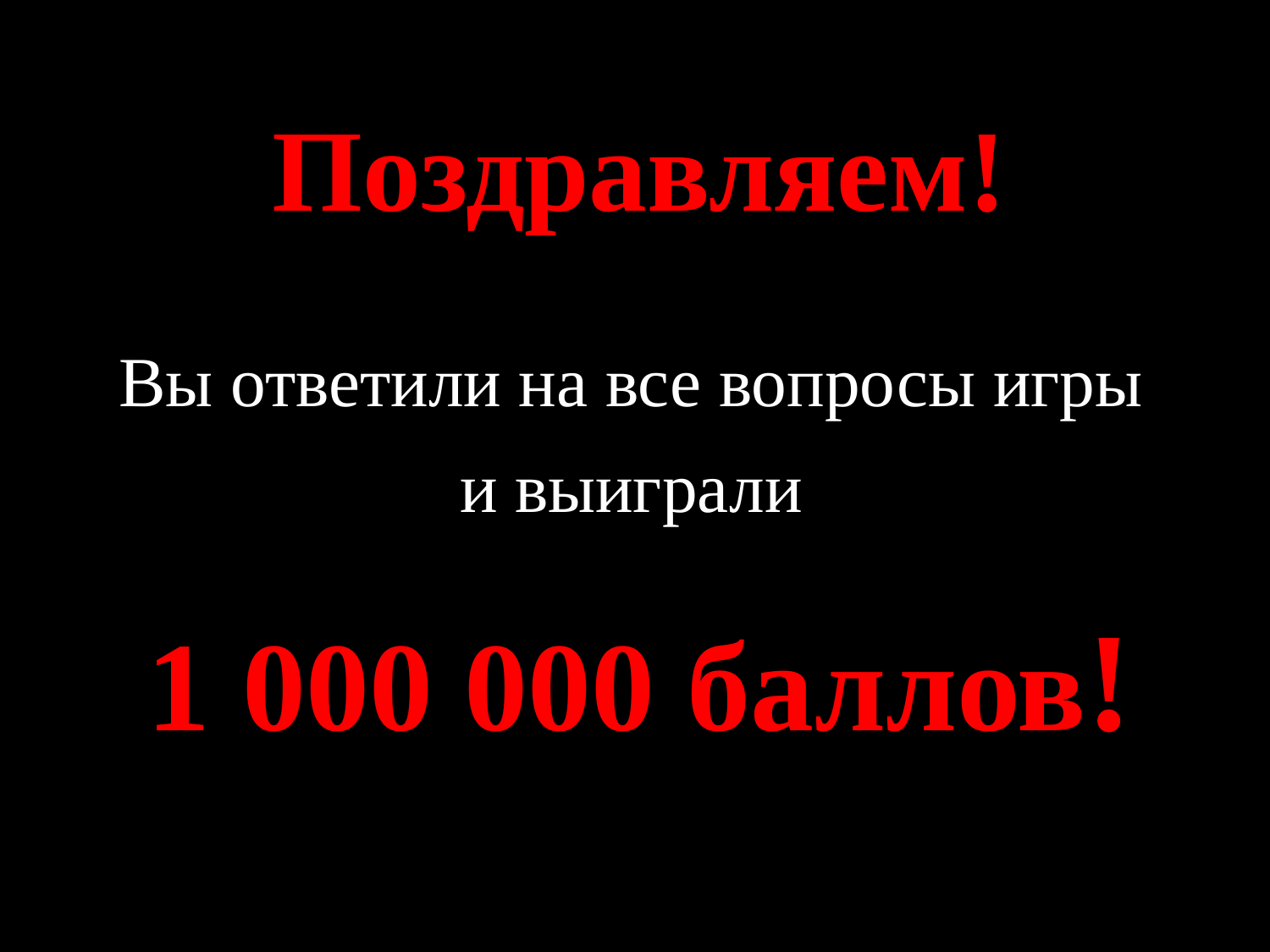

Поздравляем!

Вы ответили на все вопросы игры

и выиграли

1 000 000 баллов!